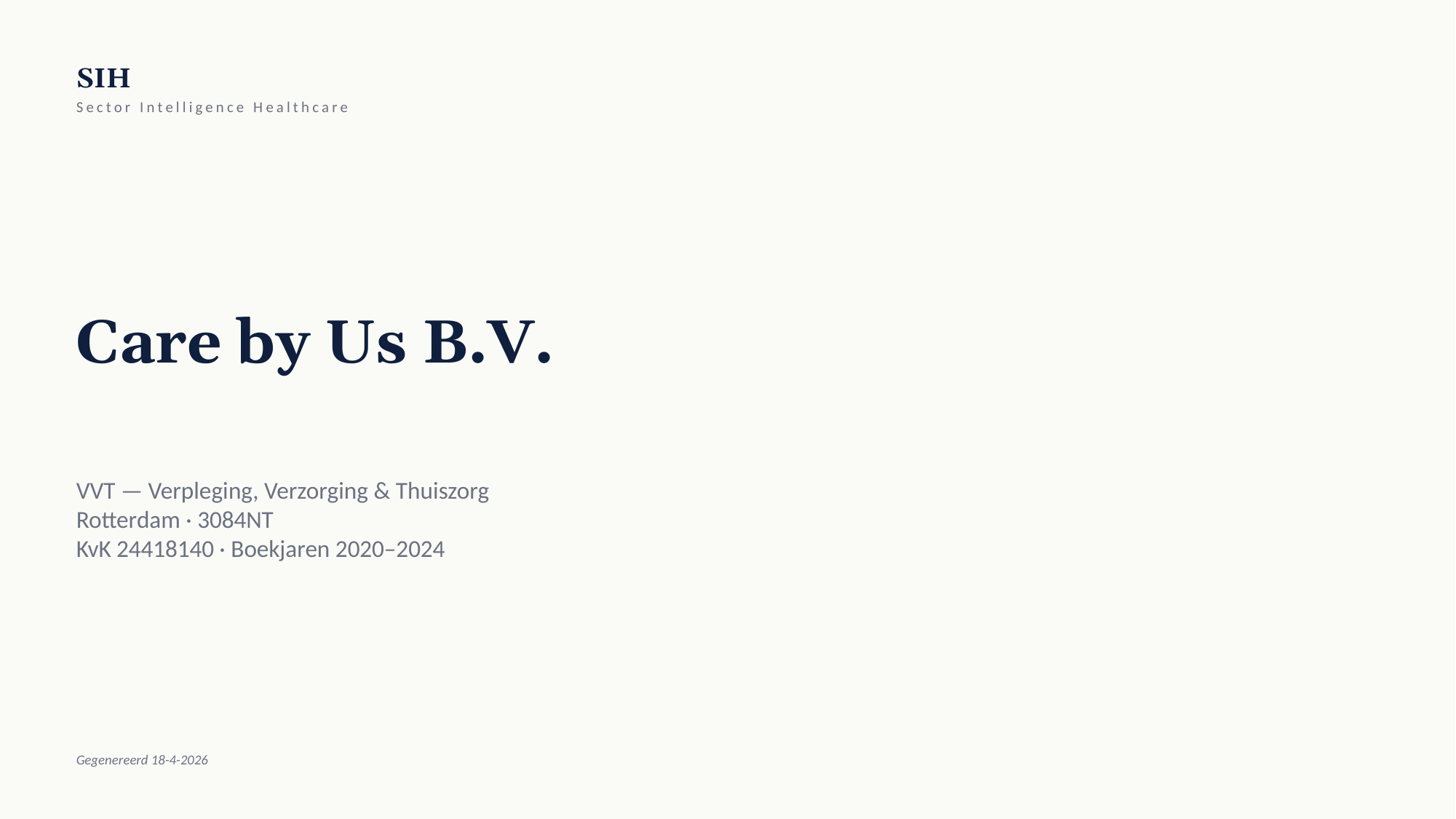

SIH
Sector Intelligence Healthcare
Care by Us B.V.
VVT — Verpleging, Verzorging & Thuiszorg
Rotterdam · 3084NT
KvK 24418140 · Boekjaren 2020–2024
Gegenereerd 18-4-2026